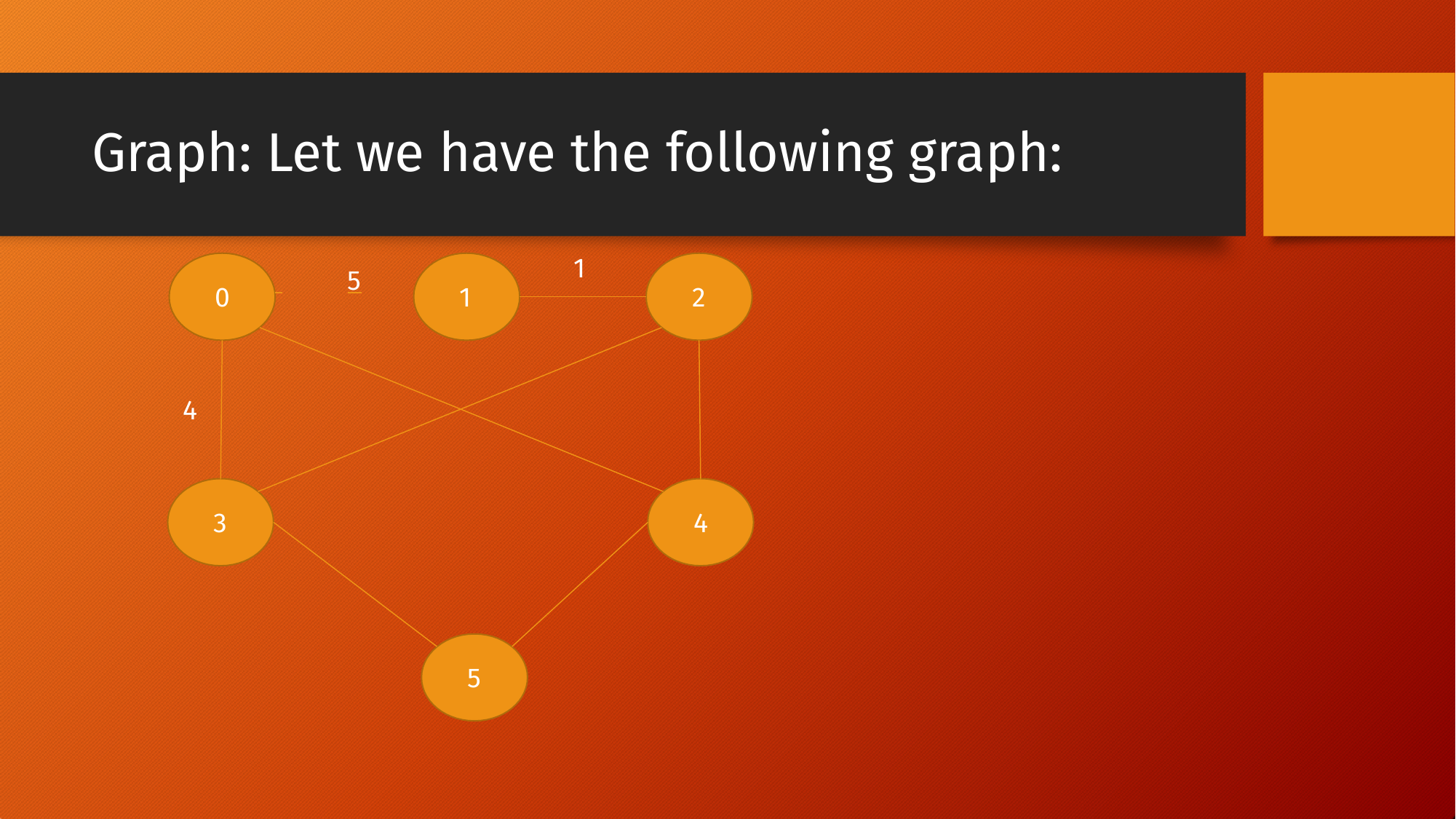

# Graph: Let we have the following graph:
1

 	5
0
1
2

4

3
4
5